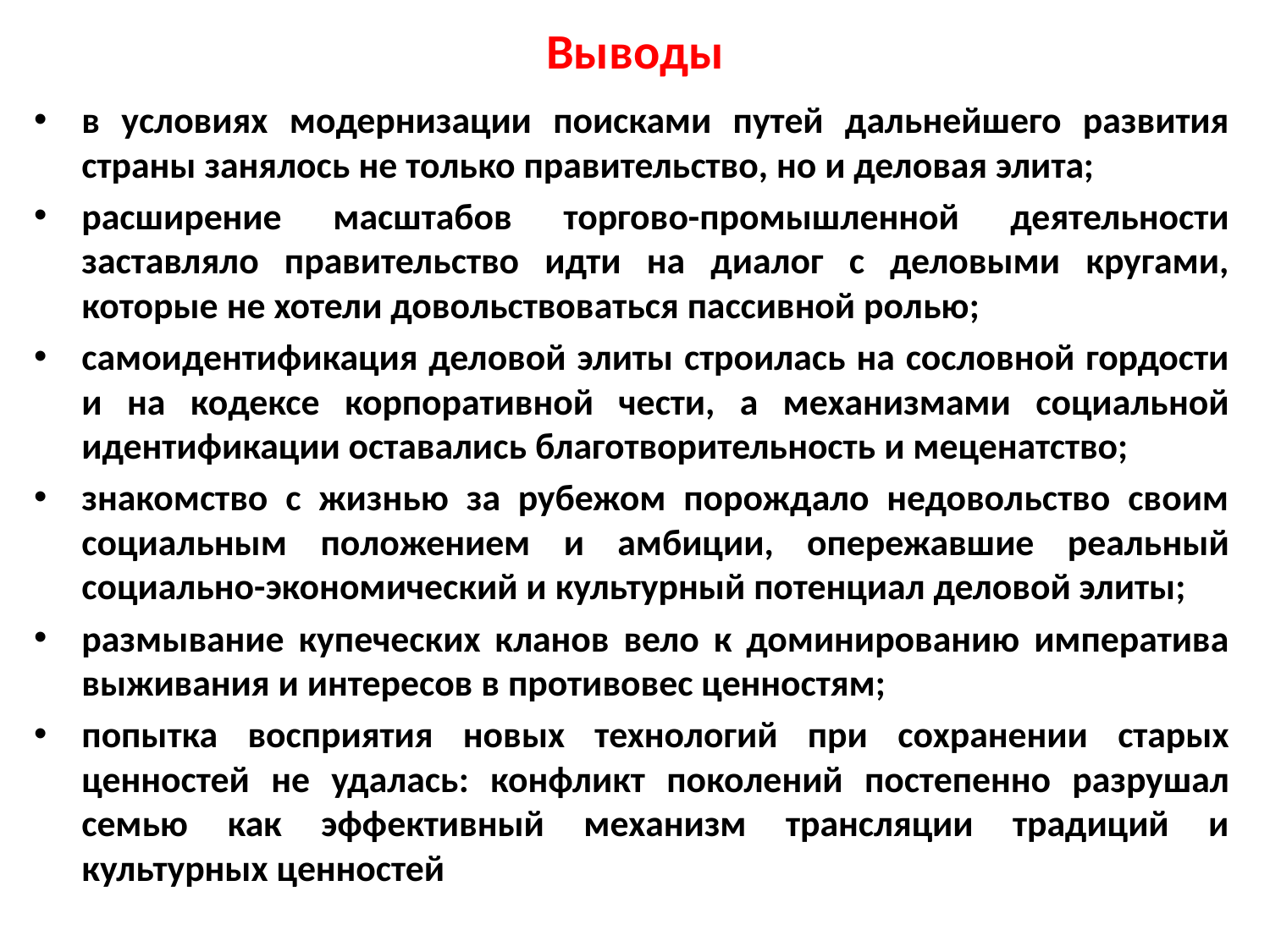

# Выводы
в условиях модернизации поисками путей дальнейшего развития страны занялось не только правительство, но и деловая элита;
расширение масштабов торгово-промышленной деятельности заставляло правительство идти на диалог с деловыми кругами, которые не хотели довольствоваться пассивной ролью;
самоидентификация деловой элиты строилась на сословной гордости и на кодексе корпоративной чести, а механизмами социальной идентификации оставались благотворительность и меценатство;
знакомство с жизнью за рубежом порождало недовольство своим социальным положением и амбиции, опережавшие реальный социально-экономический и культурный потенциал деловой элиты;
размывание купеческих кланов вело к доминированию императива выживания и интересов в противовес ценностям;
попытка восприятия новых технологий при сохранении старых ценностей не удалась: конфликт поколений постепенно разрушал семью как эффективный механизм трансляции традиций и культурных ценностей